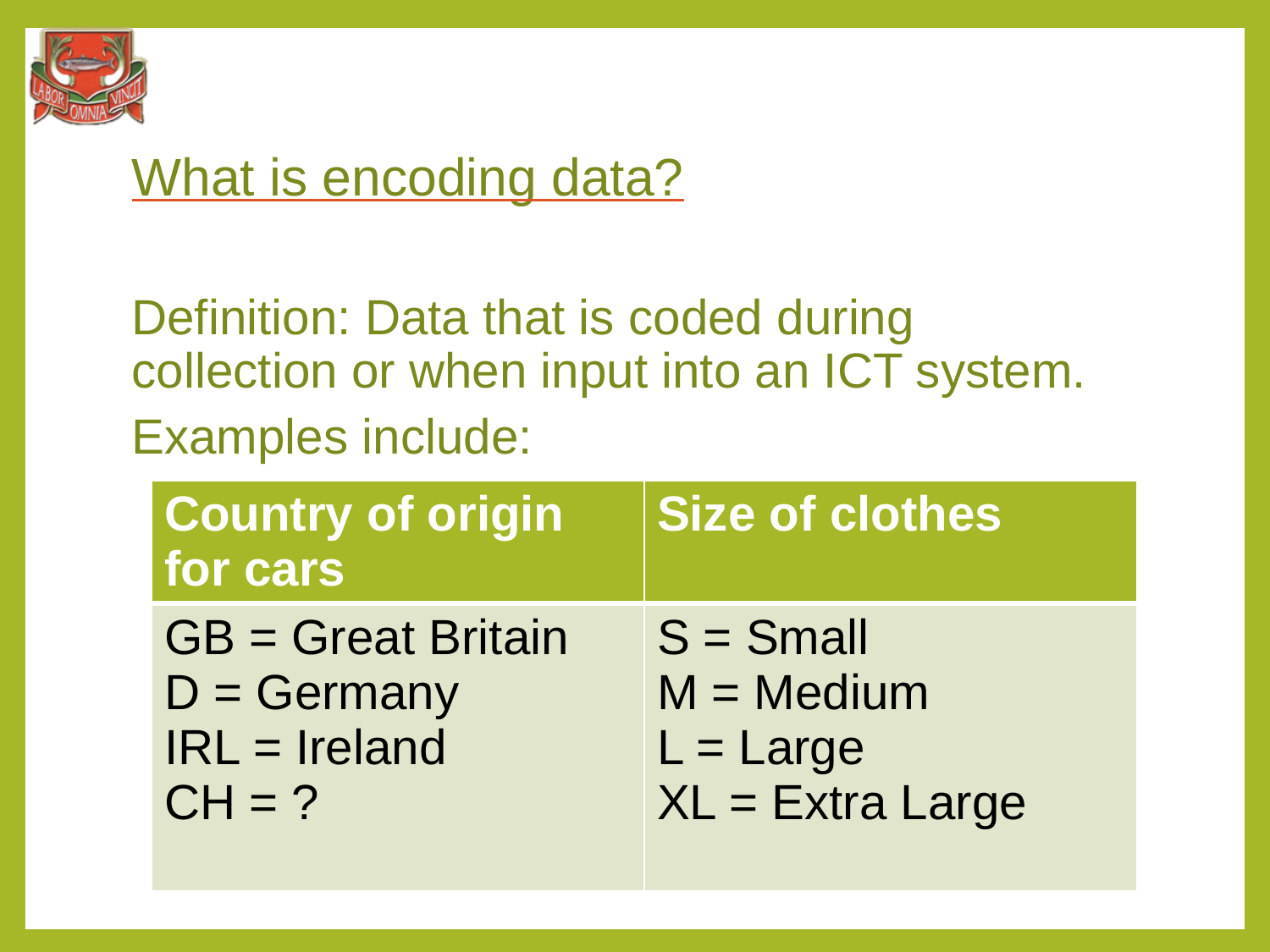

# What is encoding data?
Definition: Data that is coded during collection or when input into an ICT system.
Examples include:

| Country of origin for cars | Size of clothes |
| --- | --- |
| GB = Great Britain D = Germany IRL = Ireland CH = ? | S = Small M = Medium L = Large XL = Extra Large |